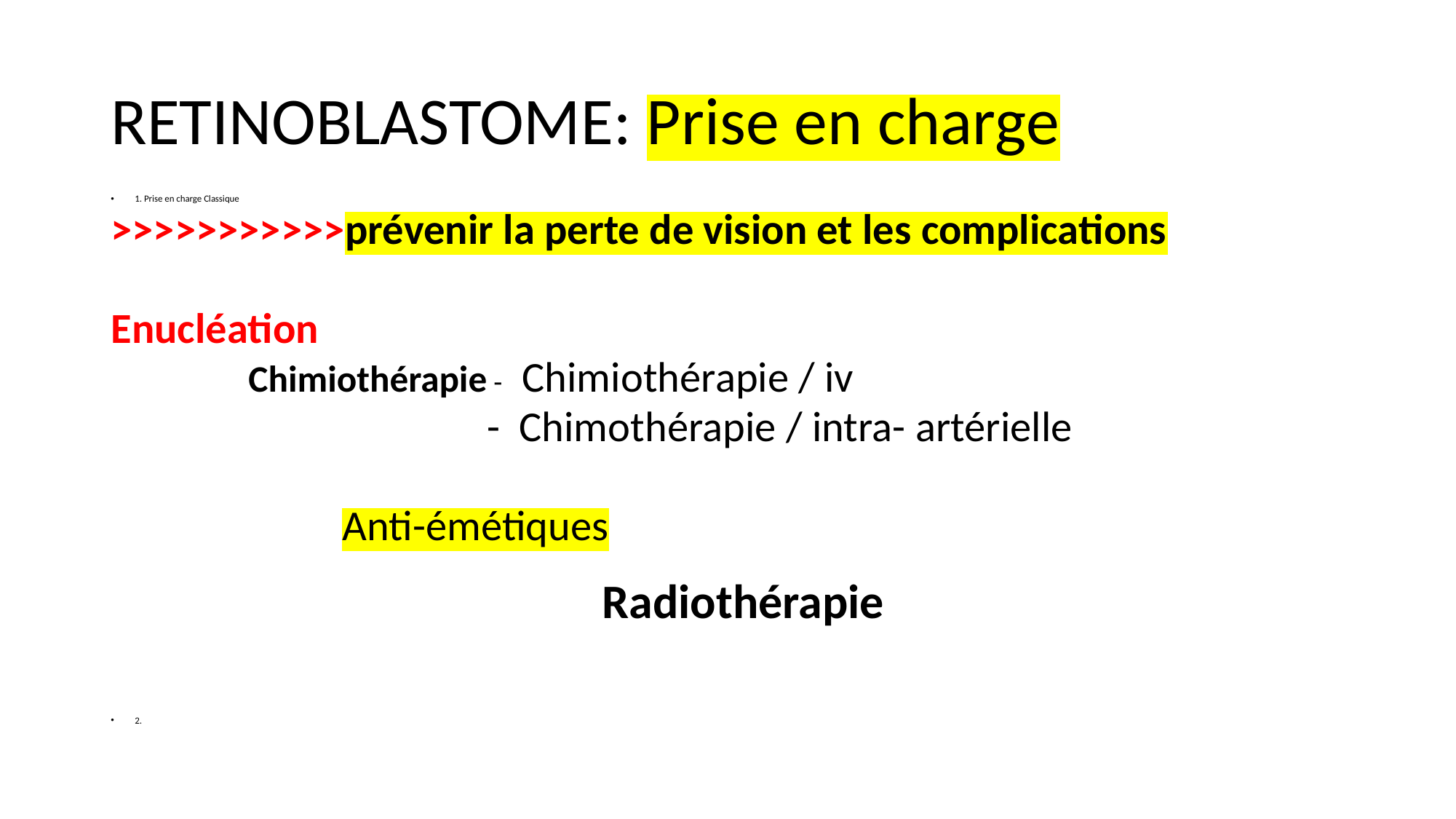

# RETINOBLASTOME: Prise en charge
1. Prise en charge Classique
>>>>>>>>>>>prévenir la perte de vision et les complications

Enucléation
                     Chimiothérapie -   Chimiothérapie / iv
                                       -  Chimothérapie / intra- artérielle

                                                     Anti-émétiques

                                             Radiothérapie

2.